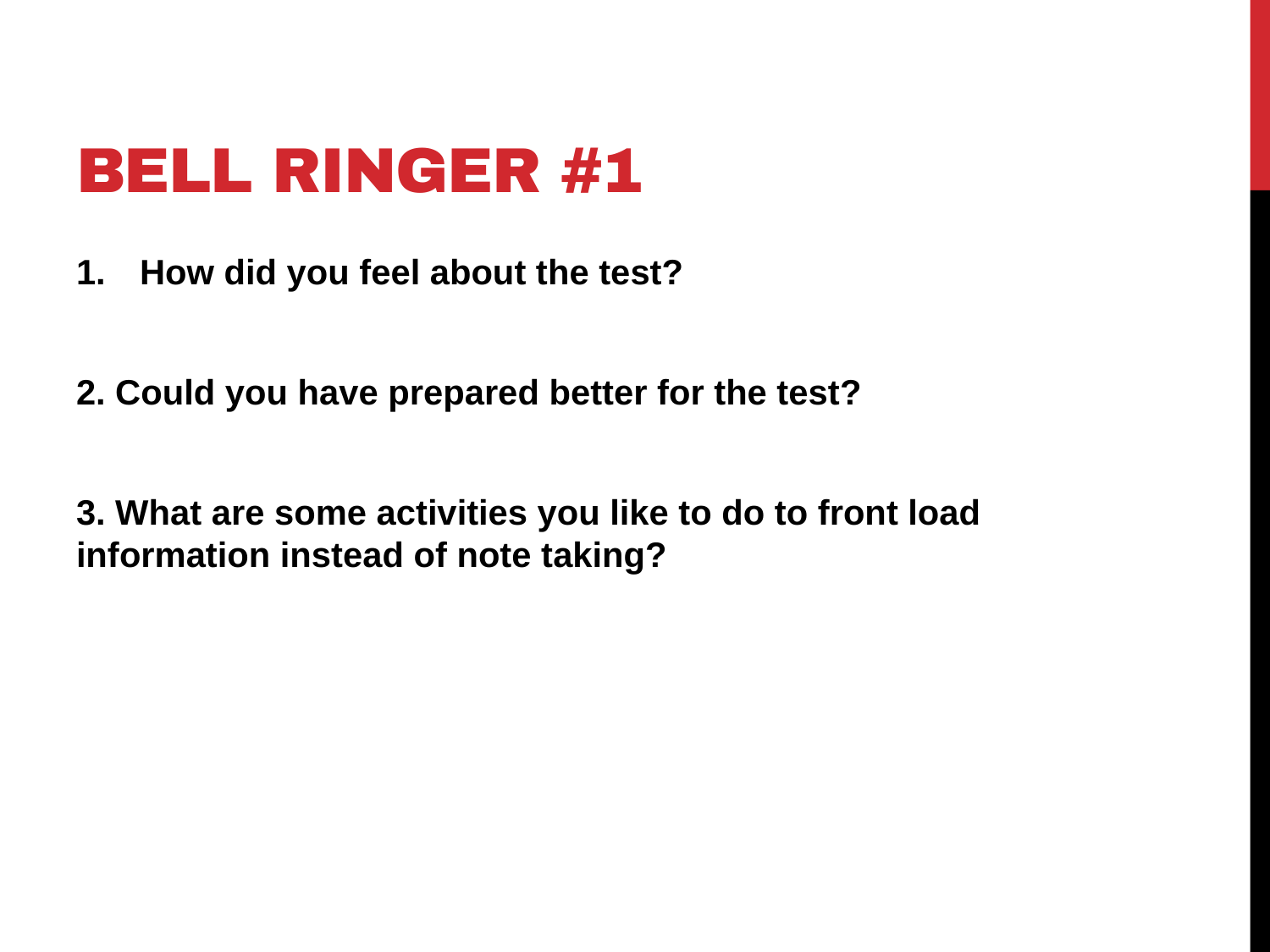

# Bell Ringer #1
How did you feel about the test?

2. Could you have prepared better for the test?

3. What are some activities you like to do to front load information instead of note taking?